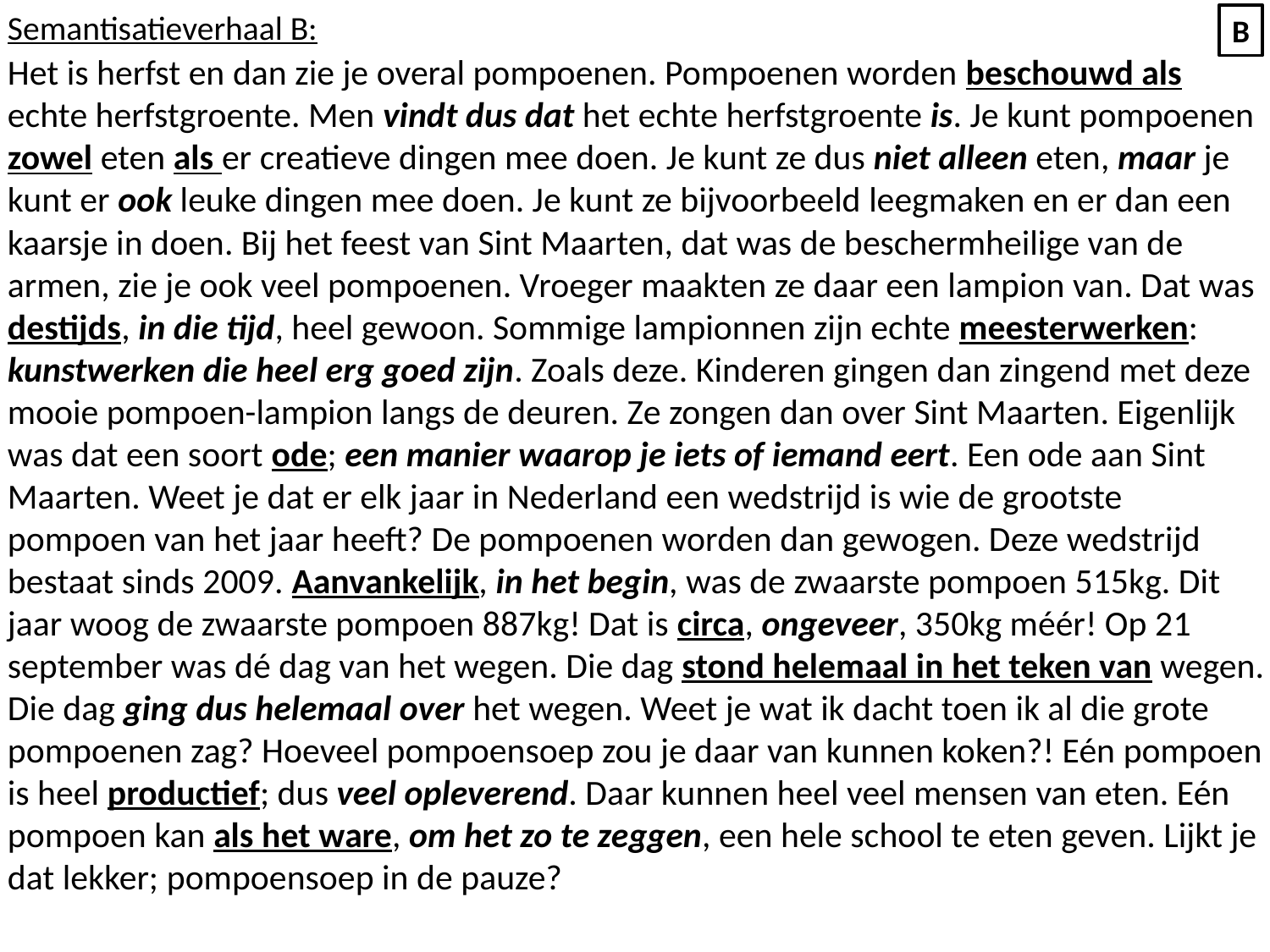

Semantisatieverhaal B:
Het is herfst en dan zie je overal pompoenen. Pompoenen worden beschouwd als echte herfstgroente. Men vindt dus dat het echte herfstgroente is. Je kunt pompoenen zowel eten als er creatieve dingen mee doen. Je kunt ze dus niet alleen eten, maar je kunt er ook leuke dingen mee doen. Je kunt ze bijvoorbeeld leegmaken en er dan een kaarsje in doen. Bij het feest van Sint Maarten, dat was de beschermheilige van de armen, zie je ook veel pompoenen. Vroeger maakten ze daar een lampion van. Dat was destijds, in die tijd, heel gewoon. Sommige lampionnen zijn echte meesterwerken: kunstwerken die heel erg goed zijn. Zoals deze. Kinderen gingen dan zingend met deze mooie pompoen-lampion langs de deuren. Ze zongen dan over Sint Maarten. Eigenlijk was dat een soort ode; een manier waarop je iets of iemand eert. Een ode aan Sint Maarten. Weet je dat er elk jaar in Nederland een wedstrijd is wie de grootste pompoen van het jaar heeft? De pompoenen worden dan gewogen. Deze wedstrijd bestaat sinds 2009. Aanvankelijk, in het begin, was de zwaarste pompoen 515kg. Dit jaar woog de zwaarste pompoen 887kg! Dat is circa, ongeveer, 350kg méér! Op 21 september was dé dag van het wegen. Die dag stond helemaal in het teken van wegen. Die dag ging dus helemaal over het wegen. Weet je wat ik dacht toen ik al die grote pompoenen zag? Hoeveel pompoensoep zou je daar van kunnen koken?! Eén pompoen is heel productief; dus veel opleverend. Daar kunnen heel veel mensen van eten. Eén pompoen kan als het ware, om het zo te zeggen, een hele school te eten geven. Lijkt je dat lekker; pompoensoep in de pauze?

B